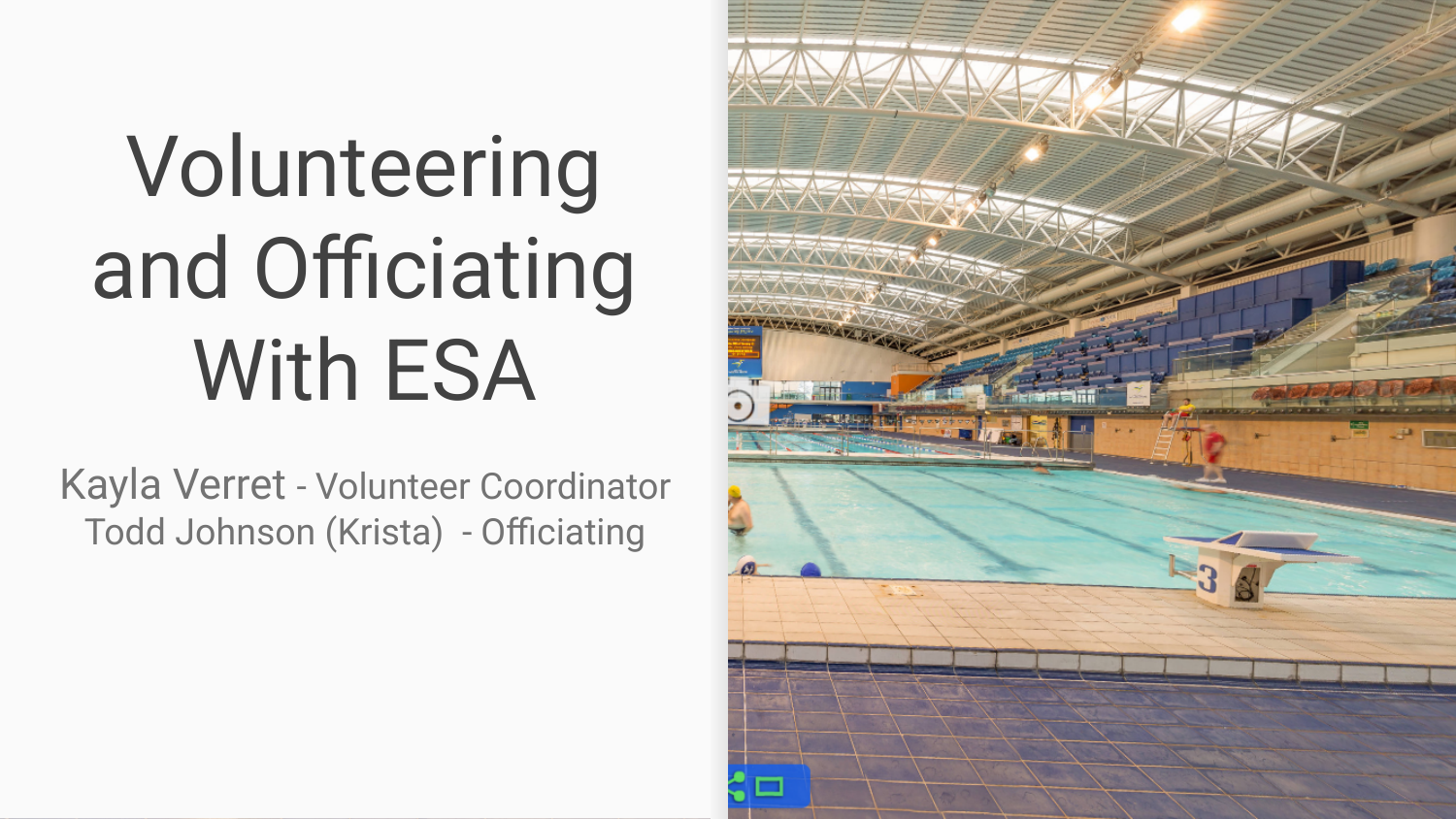

# Volunteering and Officiating With ESA

Kayla Verret - Volunteer Coordinator
Todd Johnson (Krista)  - Officiating